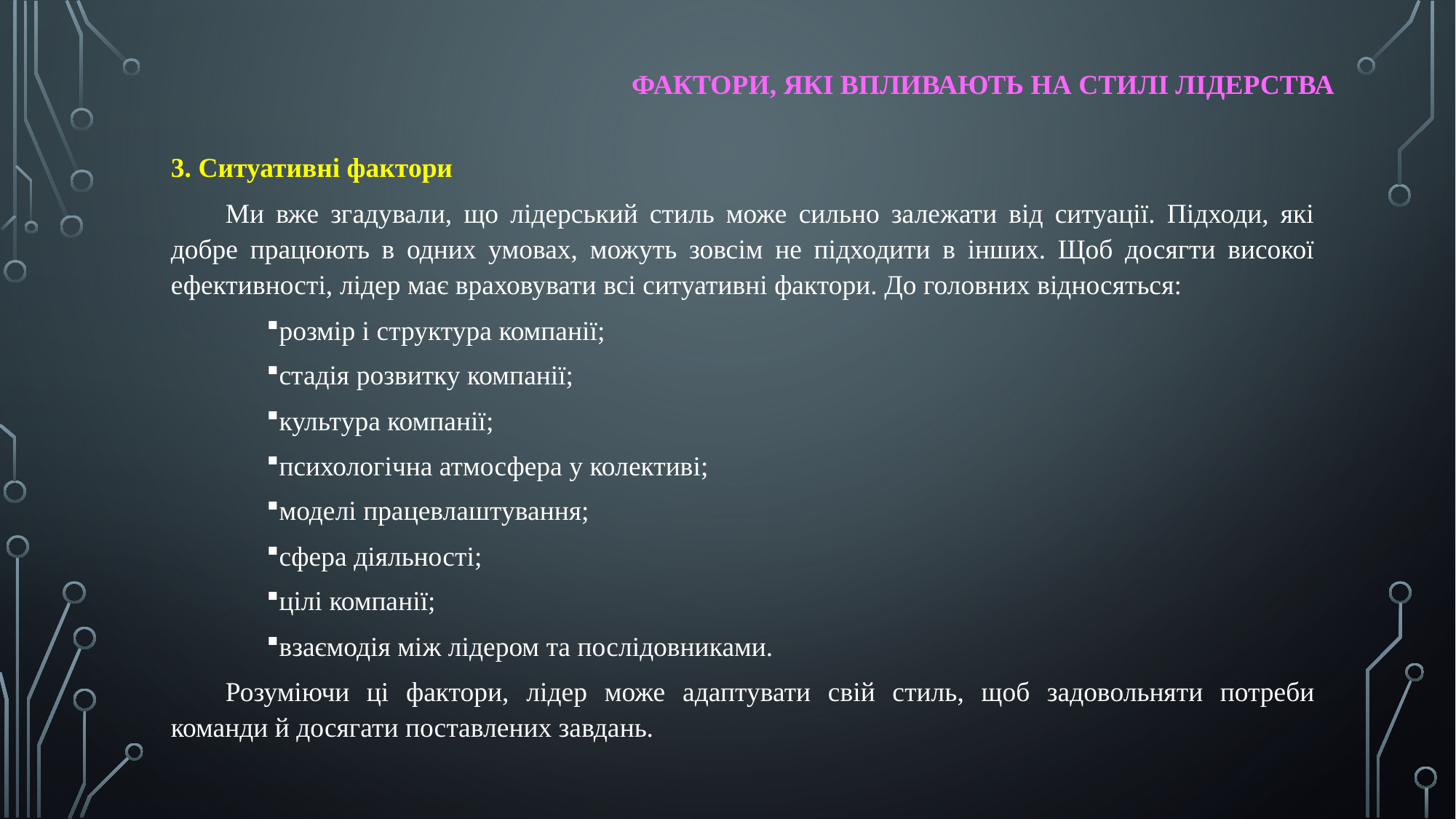

ФАКТОРИ, ЯКІ ВПЛИВАЮТЬ НА СТИЛІ ЛІДЕРСТВА
3. Ситуативні фактори
Ми вже згадували, що лідерський стиль може сильно залежати від ситуації. Підходи, які добре працюють в одних умовах, можуть зовсім не підходити в інших. Щоб досягти високої ефективності, лідер має враховувати всі ситуативні фактори. До головних відносяться:
розмір і структура компанії;
стадія розвитку компанії;
культура компанії;
психологічна атмосфера у колективі;
моделі працевлаштування;
сфера діяльності;
цілі компанії;
взаємодія між лідером та послідовниками.
Розуміючи ці фактори, лідер може адаптувати свій стиль, щоб задовольняти потреби команди й досягати поставлених завдань.